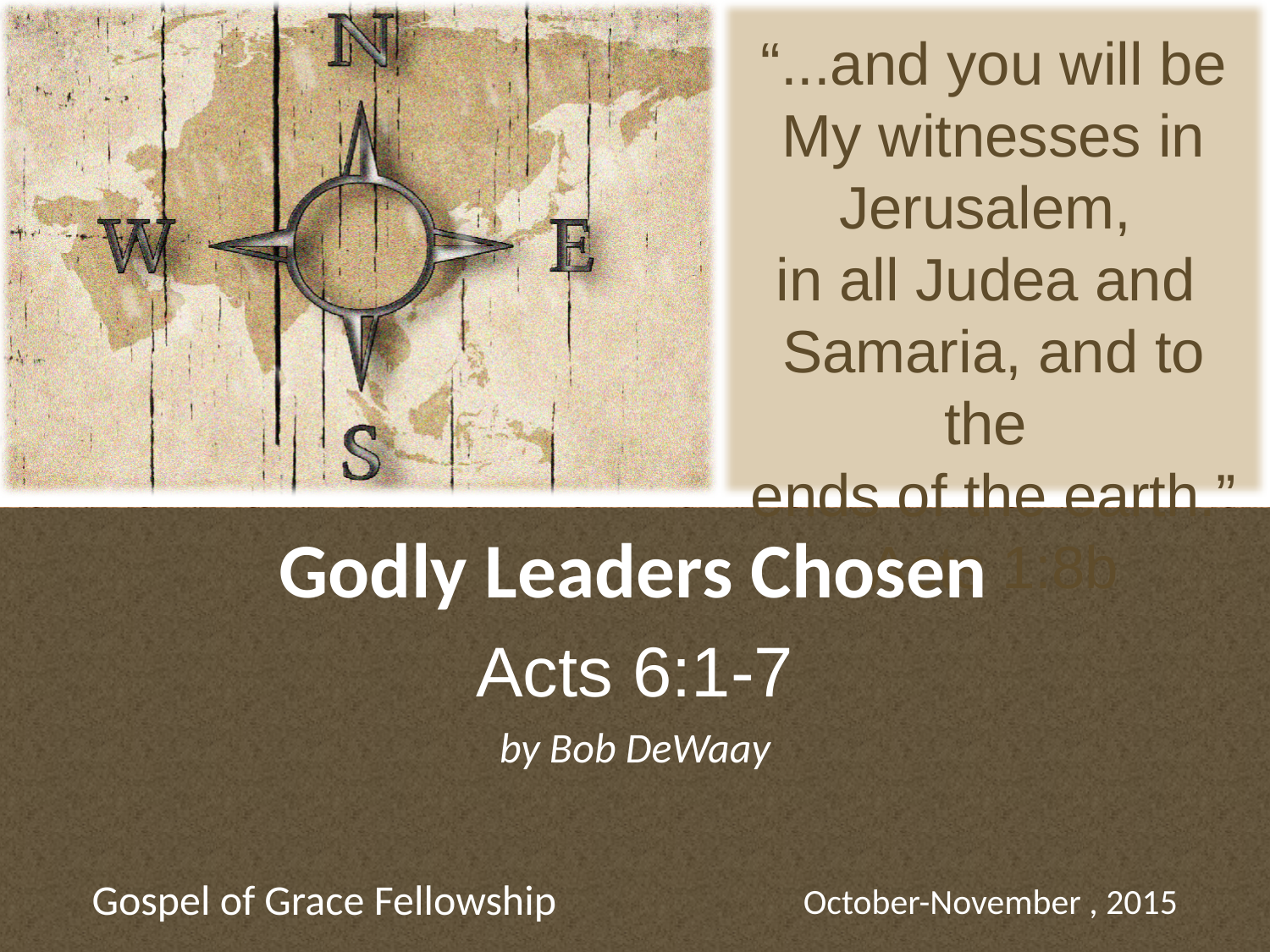

# Godly Leaders Chosen
Acts 6:1-7
October-November , 2015